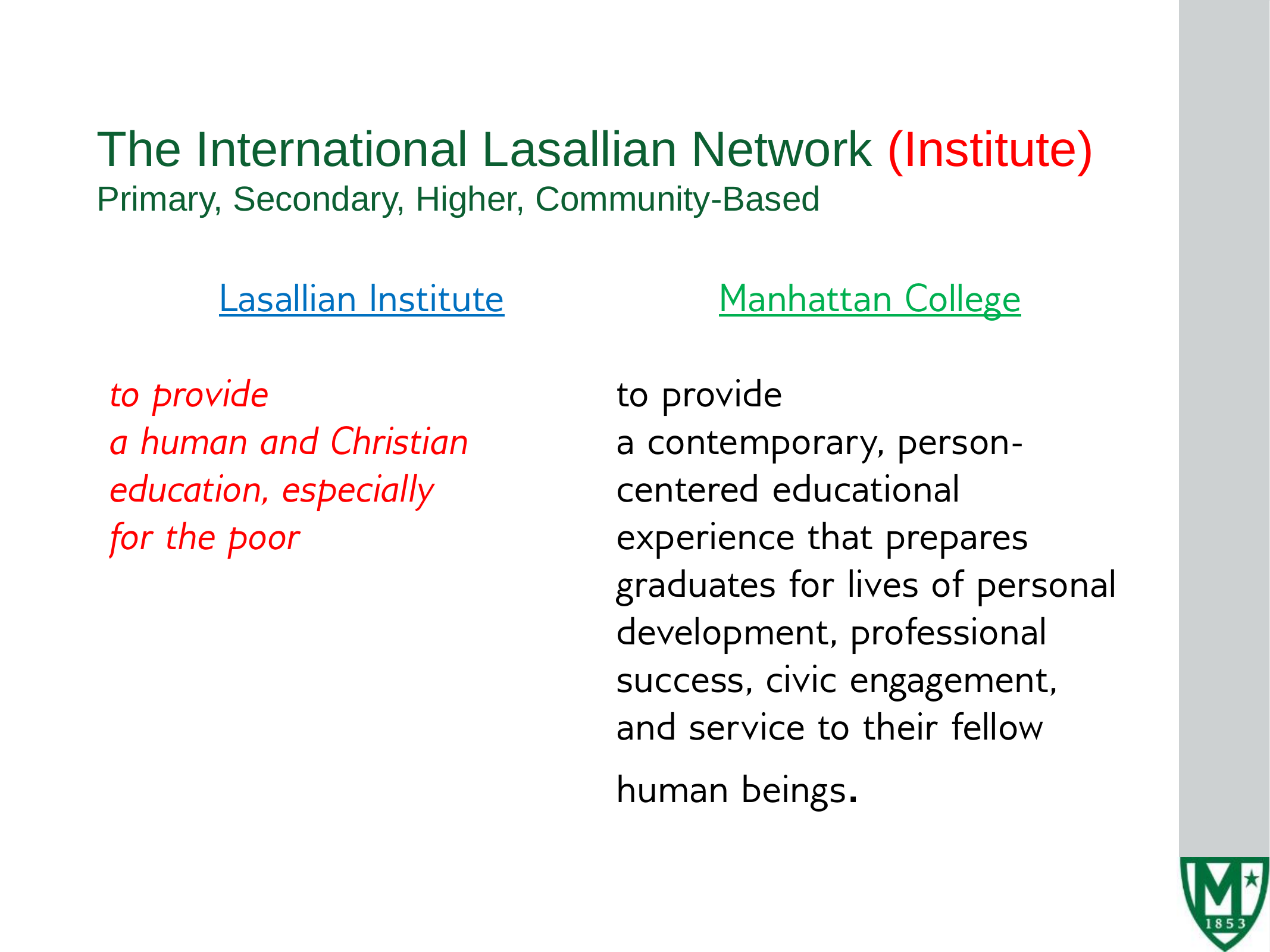

# The International Lasallian Network (Institute) Primary, Secondary, Higher, Community-Based
Lasallian Institute

to provide
a human and Christian education, especially
for the poor

Manhattan College

to provide
a contemporary, person-centered educational experience that prepares graduates for lives of personal development, professional success, civic engagement, and service to their fellow human beings.